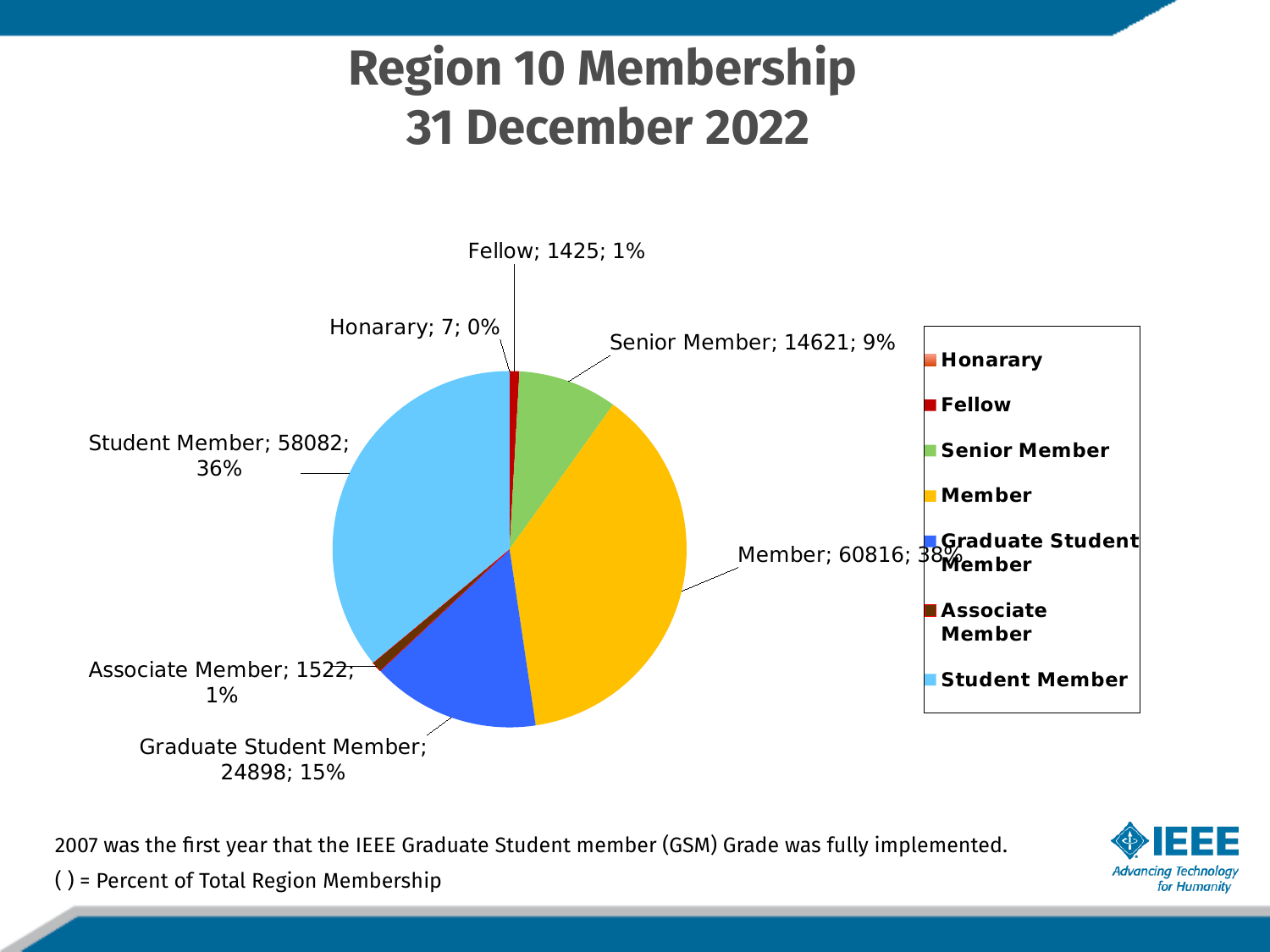

Region 10 Membership
31 December 2022

### Chart

| Category | 2022 |
|---|---|
| Honarary | 7.0 |
| Fellow | 1425.0 |
| Senior Member | 14621.0 |
| Member | 60816.0 |
| Graduate Student Member | 24898.0 |
| Associate Member | 1522.0 |
| Student Member | 58082.0 |
2007 was the first year that the IEEE Graduate Student member (GSM) Grade was fully implemented.
( ) = Percent of Total Region Membership